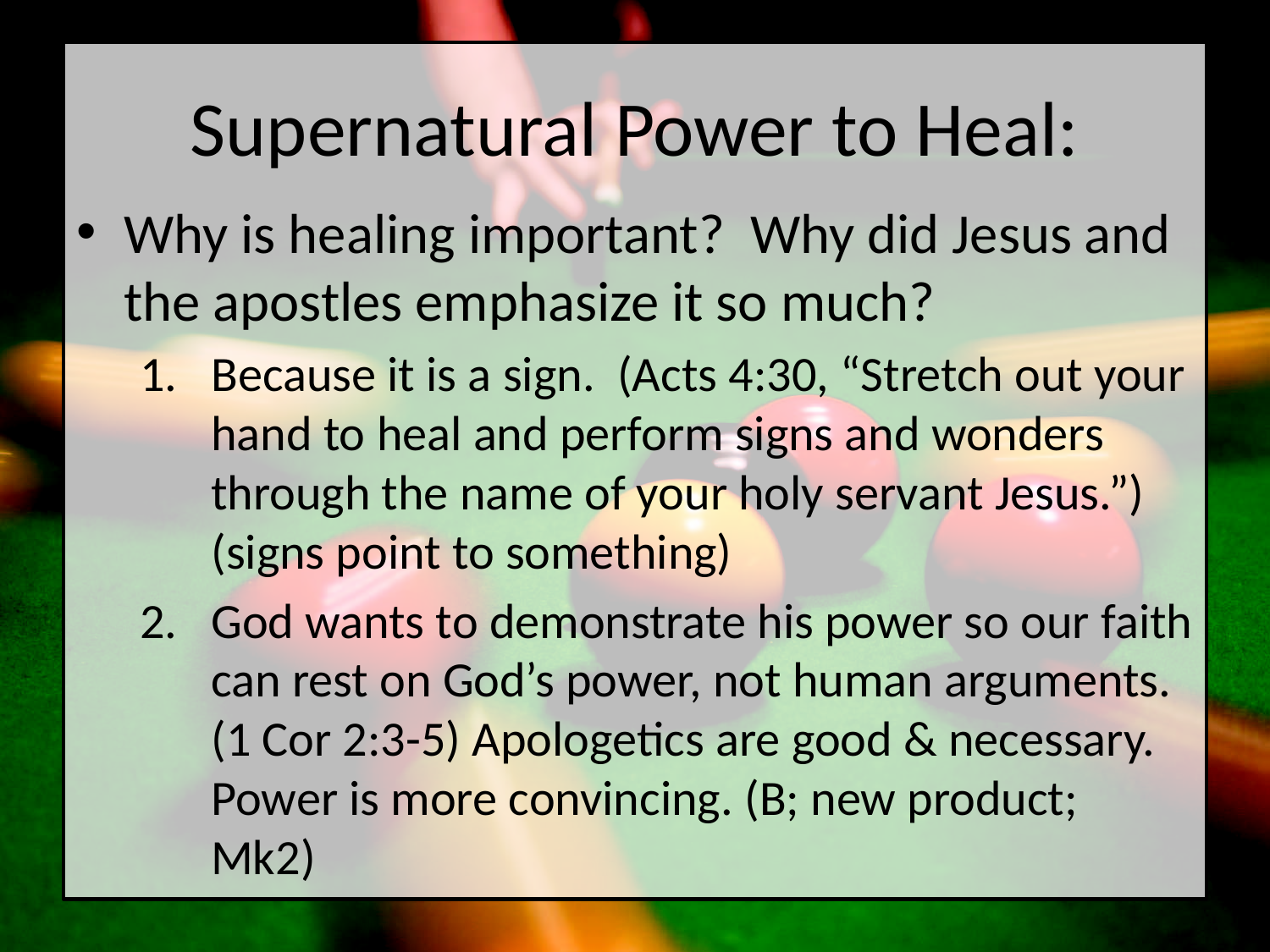

# Supernatural Power to Heal:
Why is healing important?  Why did Jesus and the apostles emphasize it so much?
Because it is a sign.  (Acts 4:30, “Stretch out your hand to heal and perform signs and wonders through the name of your holy servant Jesus.”)  (signs point to something)
God wants to demonstrate his power so our faith can rest on God’s power, not human arguments. (1 Cor 2:3-5) Apologetics are good & necessary.  Power is more convincing. (B; new product; Mk2)